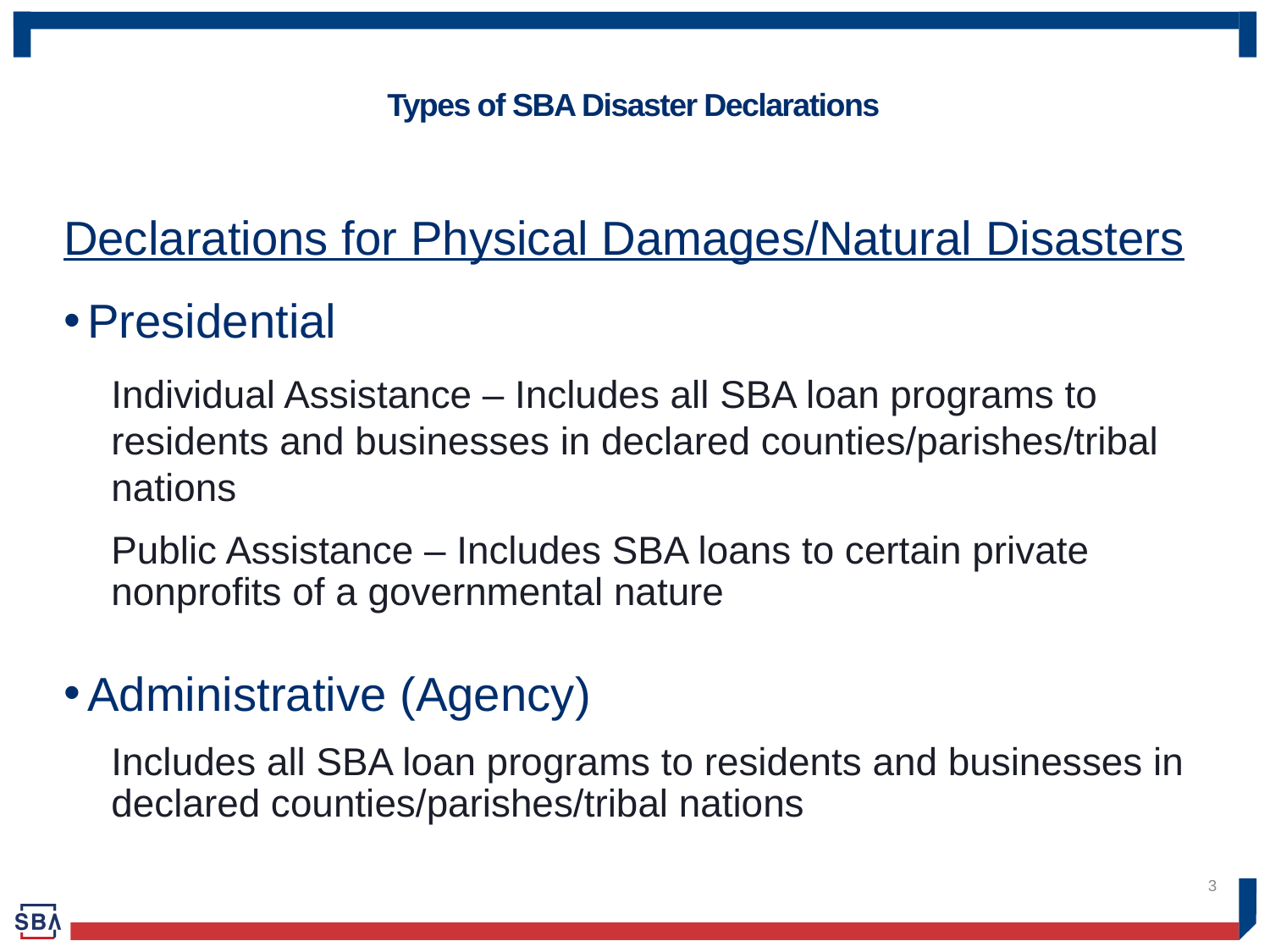

# Types of SBA Disaster Declarations
Declarations for Physical Damages/Natural Disasters
Presidential
Individual Assistance – Includes all SBA loan programs to residents and businesses in declared counties/parishes/tribal nations
Public Assistance – Includes SBA loans to certain private nonprofits of a governmental nature
Administrative (Agency)
Includes all SBA loan programs to residents and businesses in declared counties/parishes/tribal nations
3